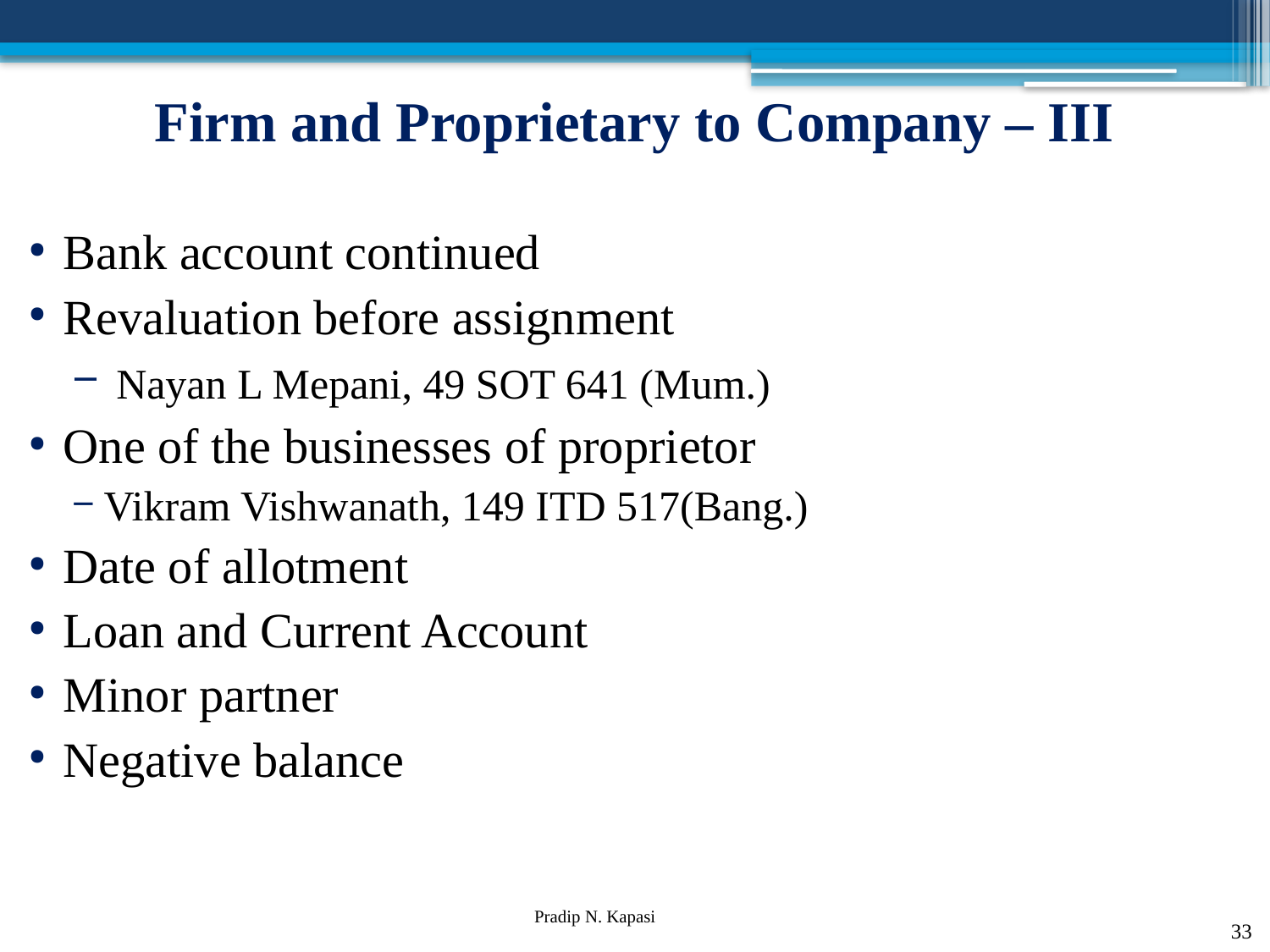

# Firm and Proprietary to Company – III
Bank account continued
Revaluation before assignment
 Nayan L Mepani, 49 SOT 641 (Mum.)
One of the businesses of proprietor
Vikram Vishwanath, 149 ITD 517(Bang.)
Date of allotment
Loan and Current Account
Minor partner
Negative balance

33
Pradip N. Kapasi                                                         Chartered Accountant